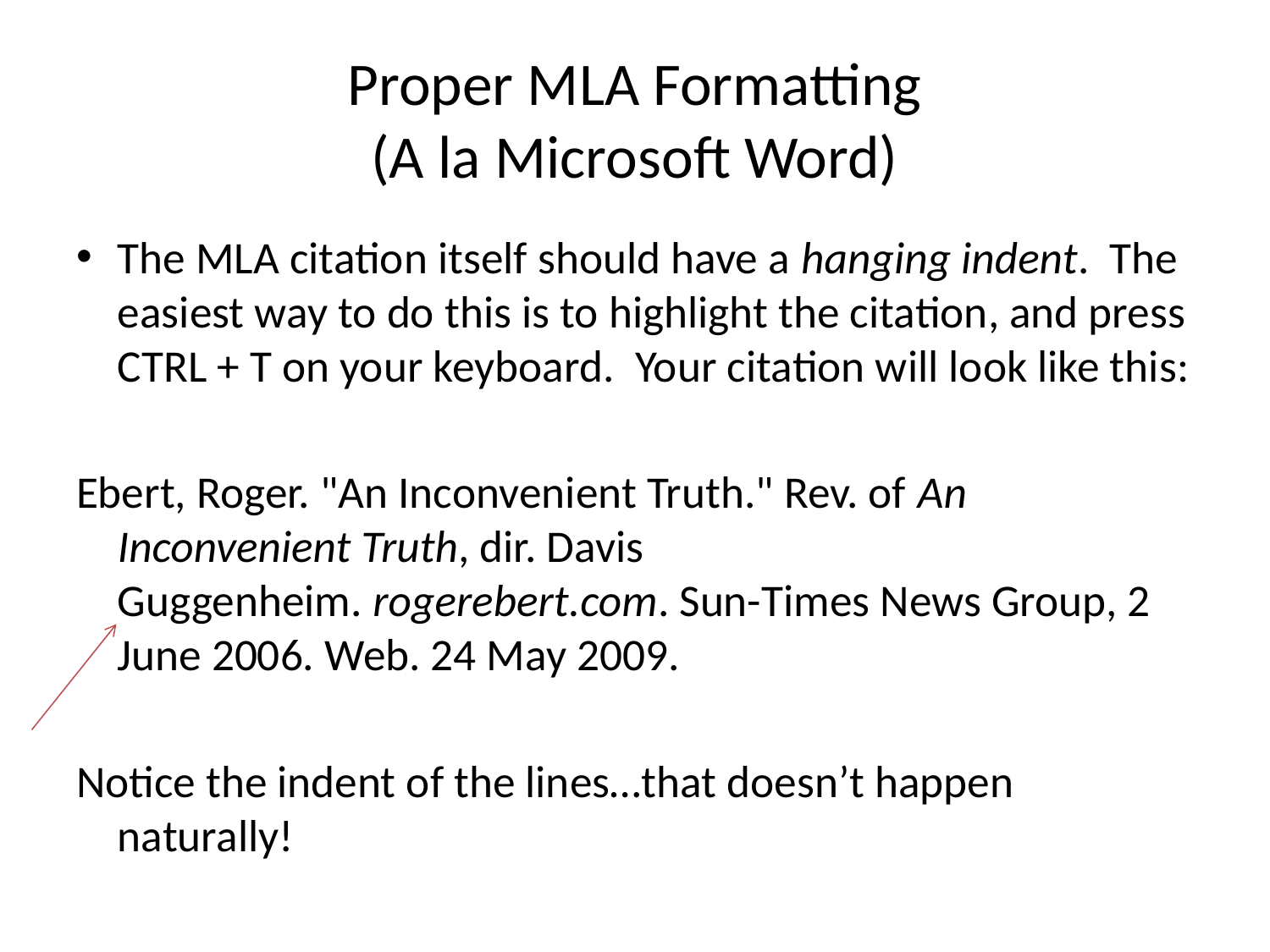

# Proper MLA Formatting (A la Microsoft Word)
The MLA citation itself should have a hanging indent.  The easiest way to do this is to highlight the citation, and press CTRL + T on your keyboard.  Your citation will look like this:

Ebert, Roger. "An Inconvenient Truth." Rev. of An Inconvenient Truth, dir. Davis Guggenheim. rogerebert.com. Sun-Times News Group, 2 June 2006. Web. 24 May 2009.

Notice the indent of the lines…that doesn’t happen naturally!